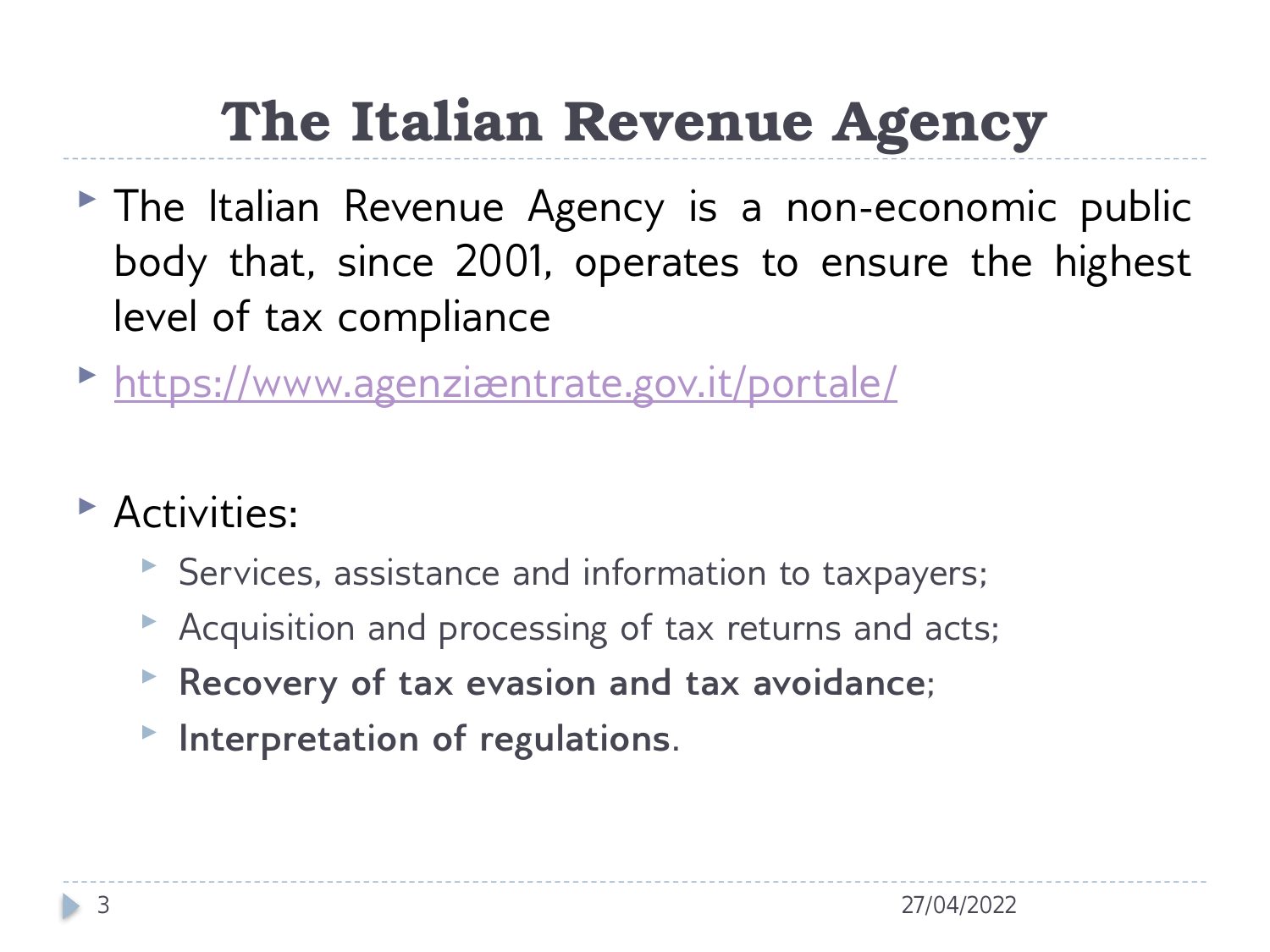

# The Italian Revenue Agency
The Italian Revenue Agency is a non-economic public body that, since 2001, operates to ensure the highest level of tax compliance
https://www.agenziaentrate.gov.it/portale/

Activities:
Services, assistance and information to taxpayers;
Acquisition and processing of tax returns and acts;
Recovery of tax evasion and tax avoidance;
Interpretation of regulations.

3
27/04/2022